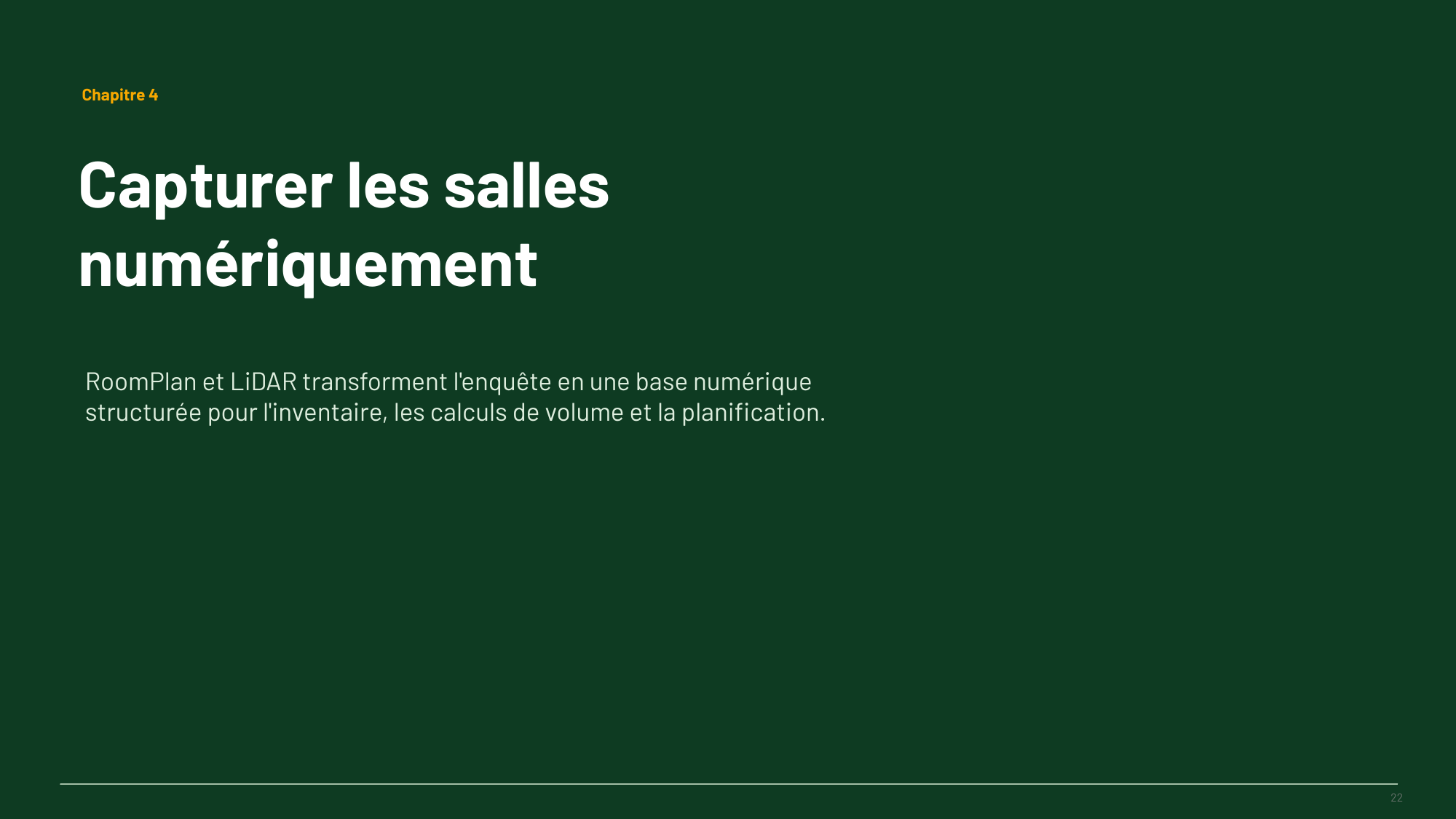

MovePilot Pro 4.0
Chapitre 4
Capturer les salles numériquement
RoomPlan et LiDAR transforment l'enquête en une base numérique structurée pour l'inventaire, les calculs de volume et la planification.

22